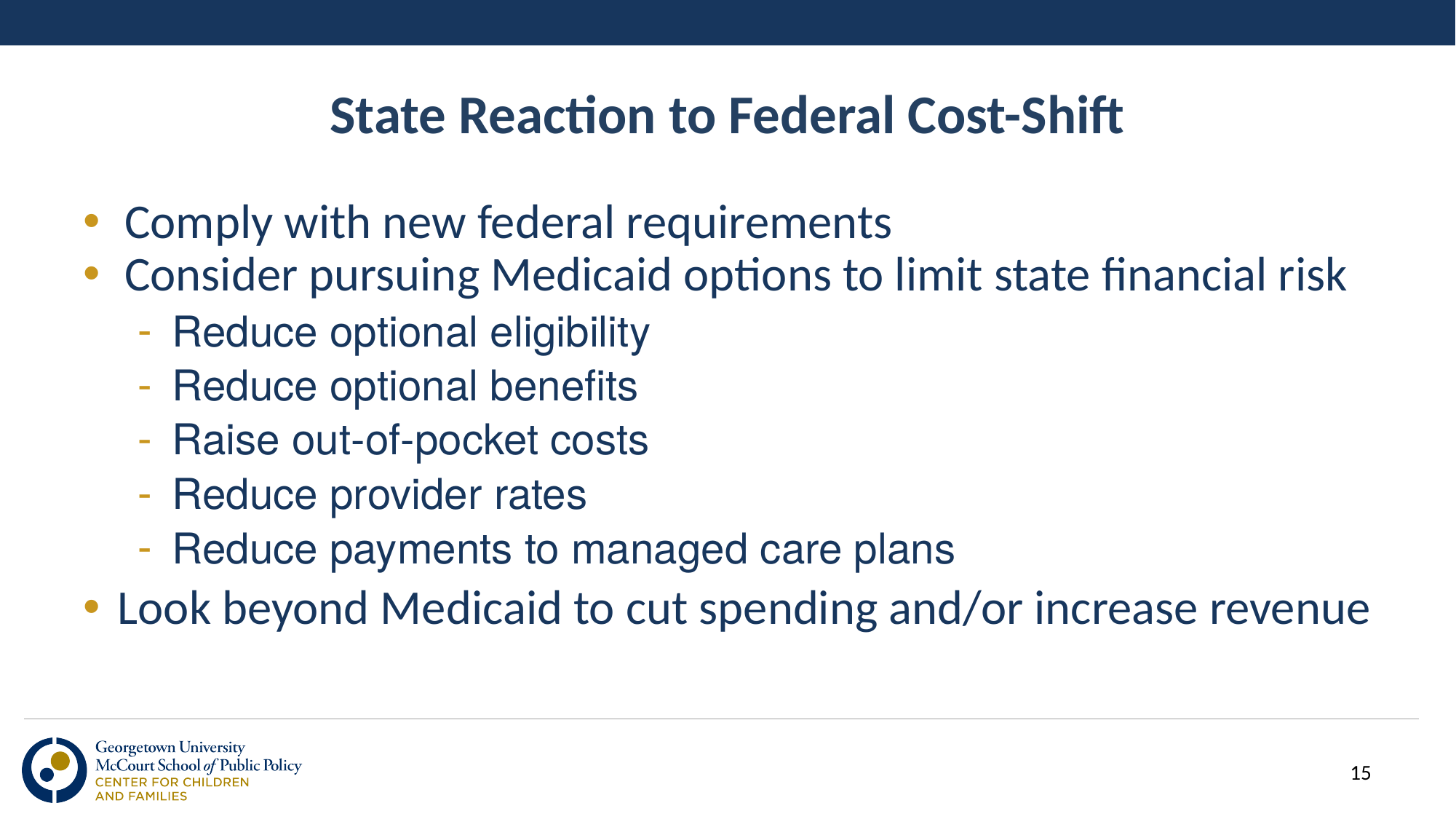

# State Reaction to Federal Cost-Shift
Comply with new federal requirements
Consider pursuing Medicaid options to limit state financial risk
Reduce optional eligibility
Reduce optional benefits
Raise out-of-pocket costs
Reduce provider rates
Reduce payments to managed care plans
Look beyond Medicaid to cut spending and/or increase revenue

15